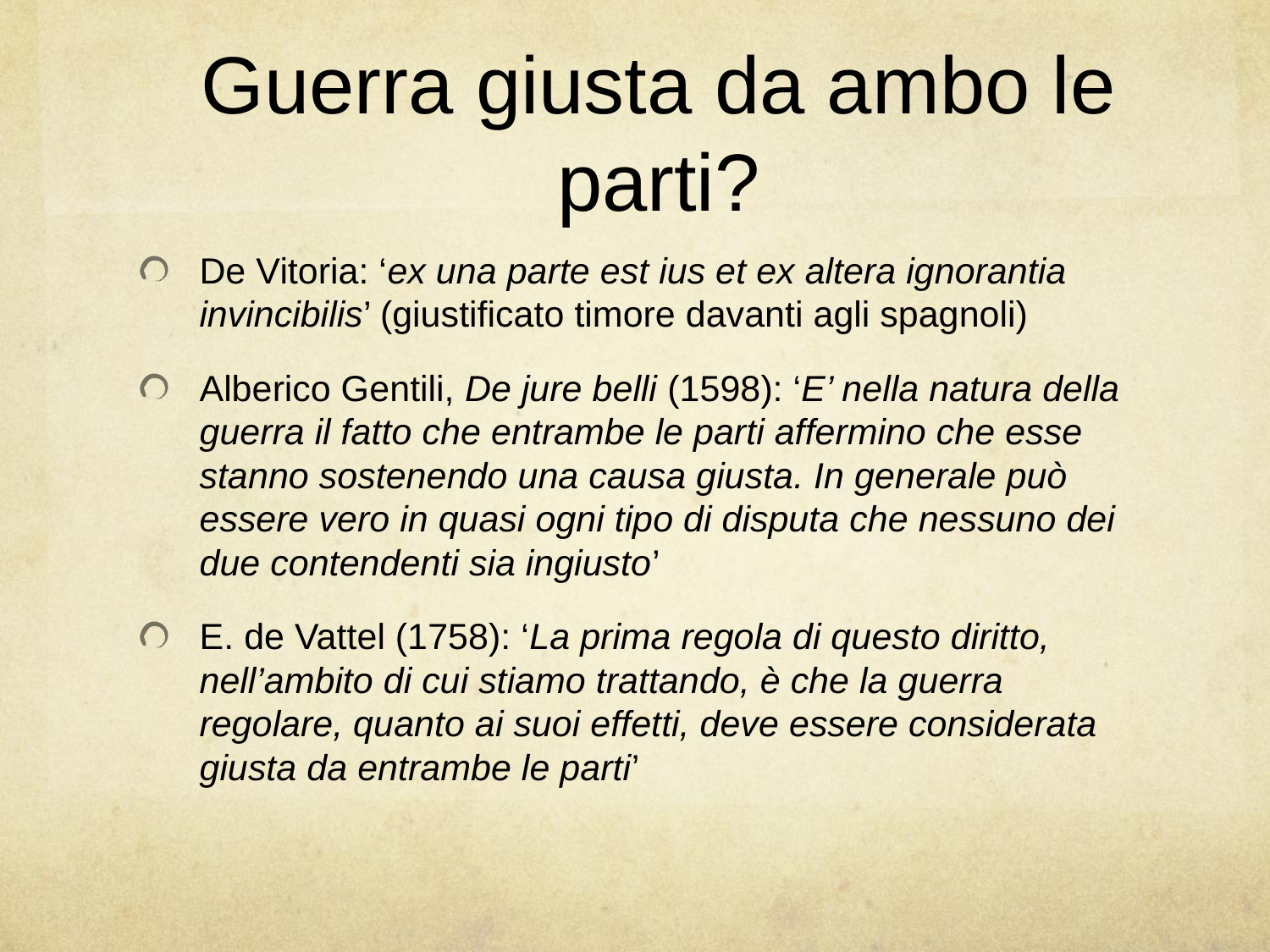

# Guerra giusta da ambo le parti?
De Vitoria: ‘ex una parte est ius et ex altera ignorantia invincibilis’ (giustificato timore davanti agli spagnoli)
Alberico Gentili, De jure belli (1598): ‘E’ nella natura della guerra il fatto che entrambe le parti affermino che esse stanno sostenendo una causa giusta. In generale può essere vero in quasi ogni tipo di disputa che nessuno dei due contendenti sia ingiusto’
E. de Vattel (1758): ‘La prima regola di questo diritto, nell’ambito di cui stiamo trattando, è che la guerra regolare, quanto ai suoi effetti, deve essere considerata giusta da entrambe le parti’